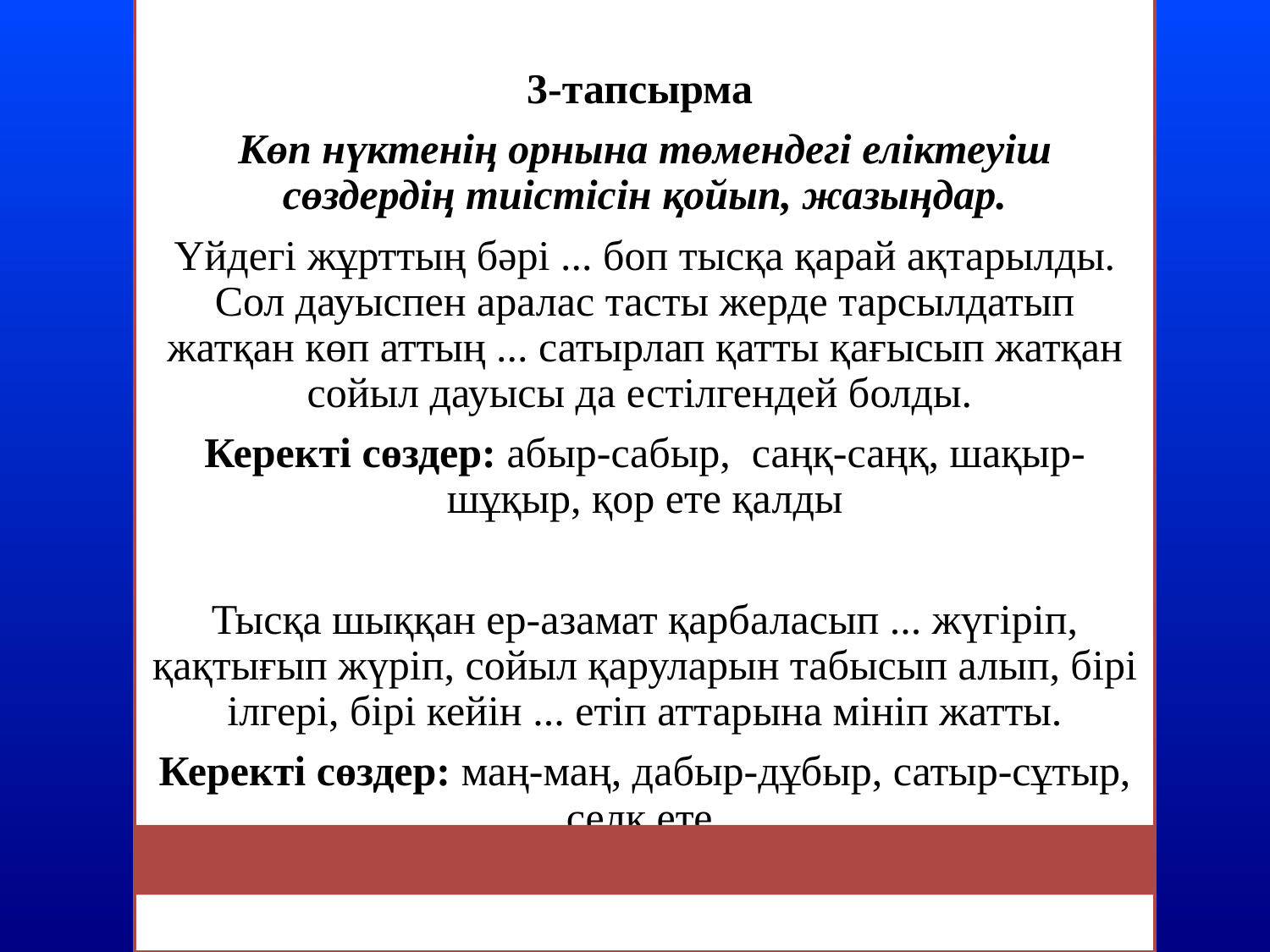

3-тапсырма
Көп нүктенің орнына төмендегі еліктеуіш сөздердің тиістісін қойып, жазыңдар.
Үйдегі жұрттың бәрі ... боп тысқа қарай ақтарылды. Сол дауыспен аралас тасты жерде тарсылдатып жатқан көп аттың ... сатырлап қатты қағысып жатқан сойыл дауысы да естілгендей болды.
Керекті сөздер: абыр-сабыр,  саңқ-саңқ, шақыр-шұқыр, қор ете қалды

Тысқа шыққан ер-азамат қарбаласып ... жүгіріп, қақтығып жүріп, сойыл қаруларын табысып алып, бірі ілгері, бірі кейін ... етіп аттарына мініп жатты.
Керекті сөздер: маң-маң, дабыр-дұбыр, сатыр-сұтыр, селк ете.